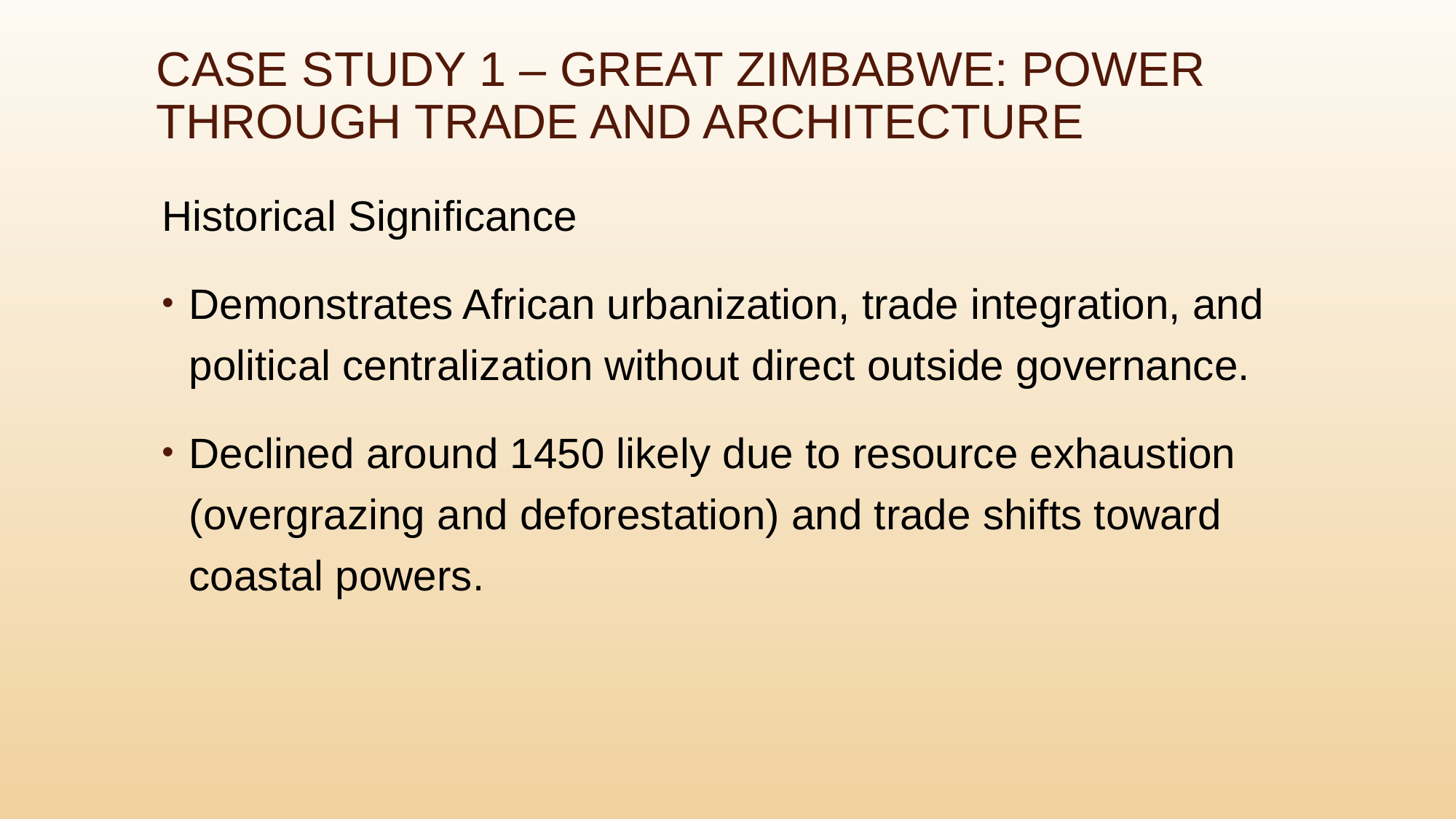

# Case Study 1 – Great Zimbabwe: Power through Trade and Architecture
Historical Significance
Demonstrates African urbanization, trade integration, and political centralization without direct outside governance.
Declined around 1450 likely due to resource exhaustion (overgrazing and deforestation) and trade shifts toward coastal powers.